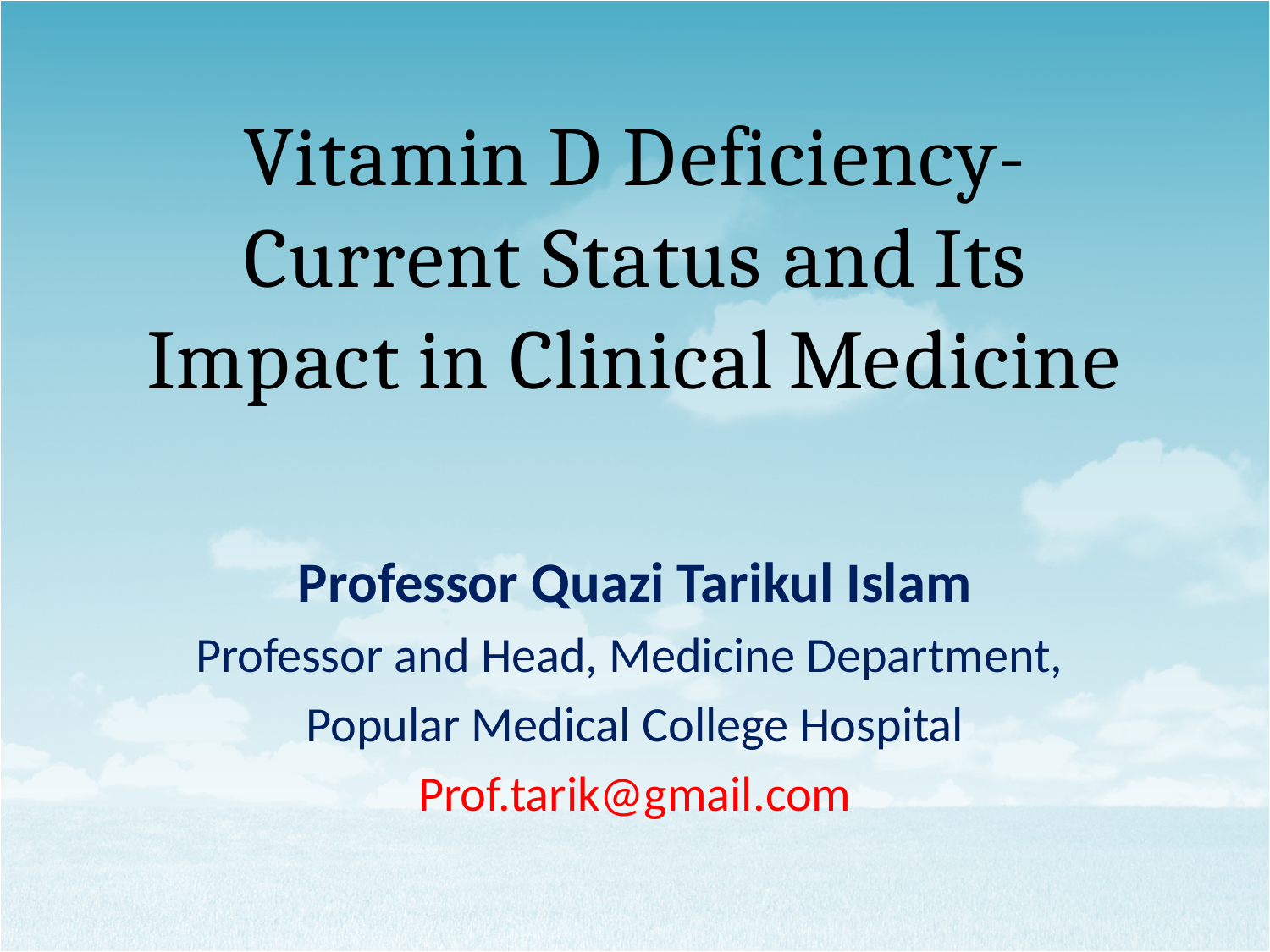

# Vitamin D Deficiency- Current Status and Its Impact in Clinical Medicine
Professor Quazi Tarikul Islam
Professor and Head, Medicine Department,
Popular Medical College Hospital
Prof.tarik@gmail.com